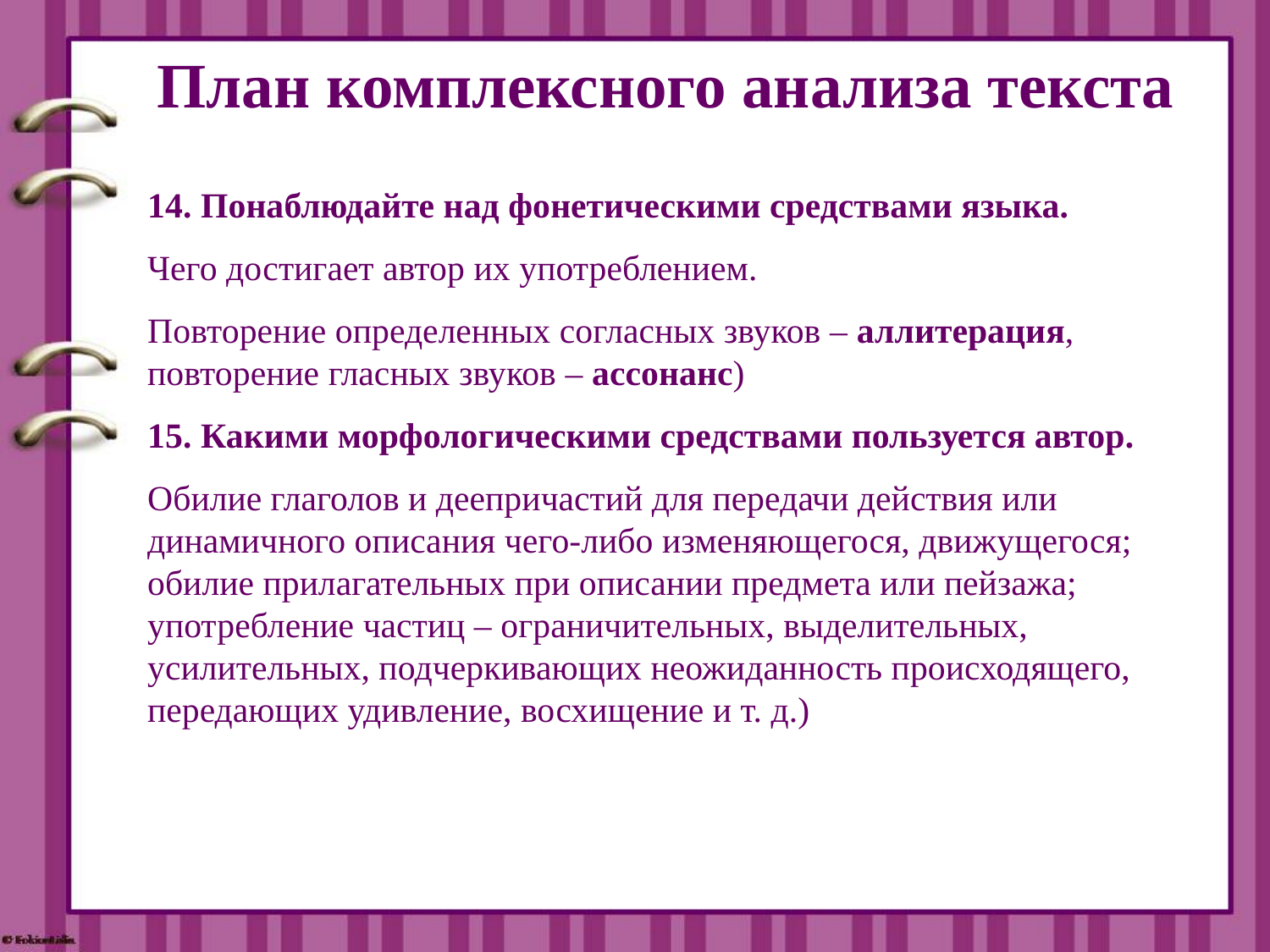

# План комплексного анализа текста
14. Понаблюдайте над фонетическими средствами языка.
Чего достигает автор их употреблением.
Повторение определенных согласных звуков – аллитерация, повторение гласных звуков – ассонанс)
15. Какими морфологическими средствами пользуется автор.
Обилие глаголов и деепричастий для передачи действия или динамичного описания чего-либо изменяющегося, движущегося; обилие прилагательных при описании предмета или пейзажа; употребление частиц – ограничительных, выделительных, усилительных, подчеркивающих неожиданность происходящего, передающих удивление, восхищение и т. д.)